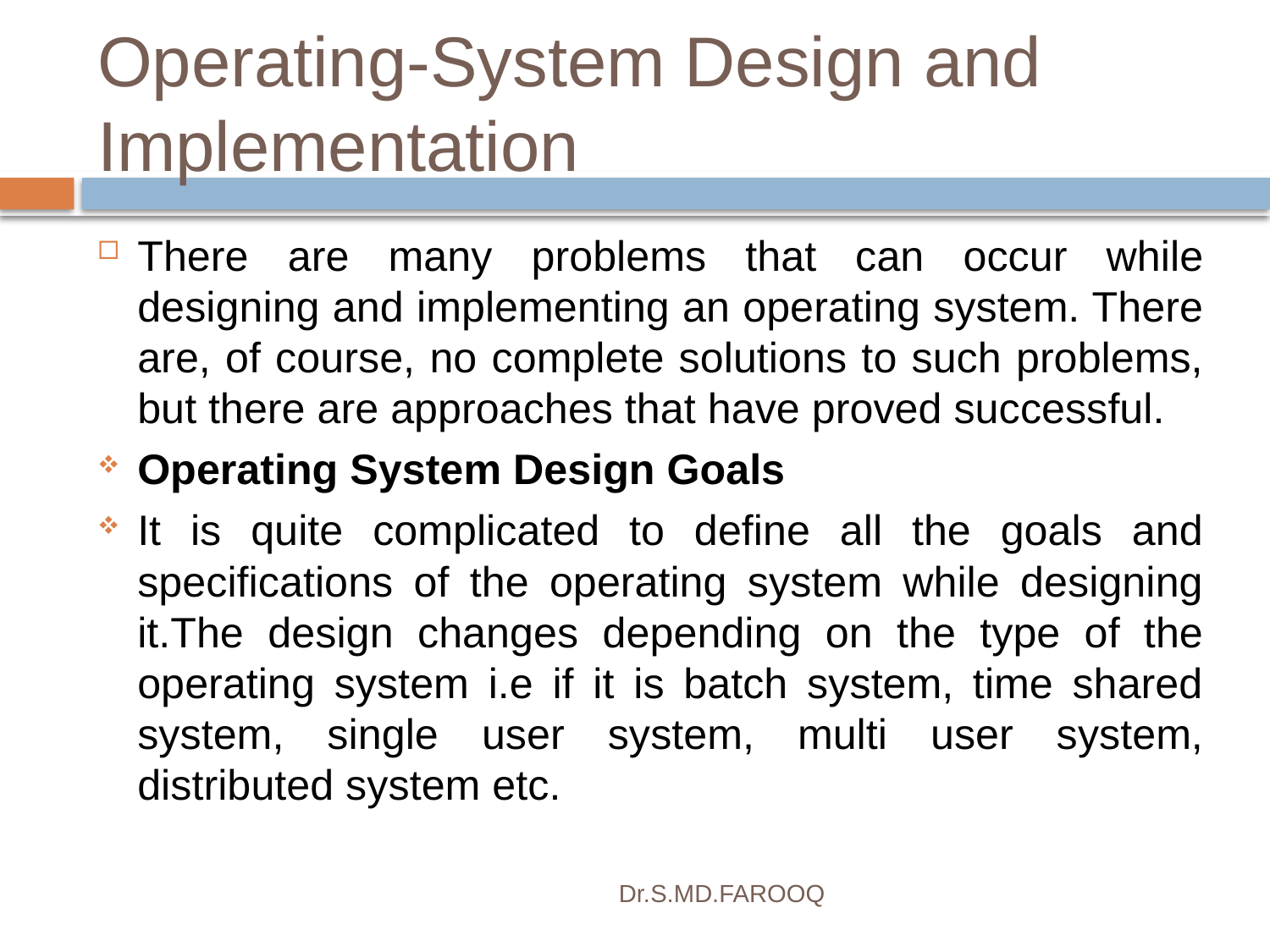

# Operating-System Design and Implementation
There are many problems that can occur while designing and implementing an operating system. There are, of course, no complete solutions to such problems, but there are approaches that have proved successful.
Operating System Design Goals
It is quite complicated to define all the goals and specifications of the operating system while designing it.The design changes depending on the type of the operating system i.e if it is batch system, time shared system, single user system, multi user system, distributed system etc.
Dr.S.MD.FAROOQ